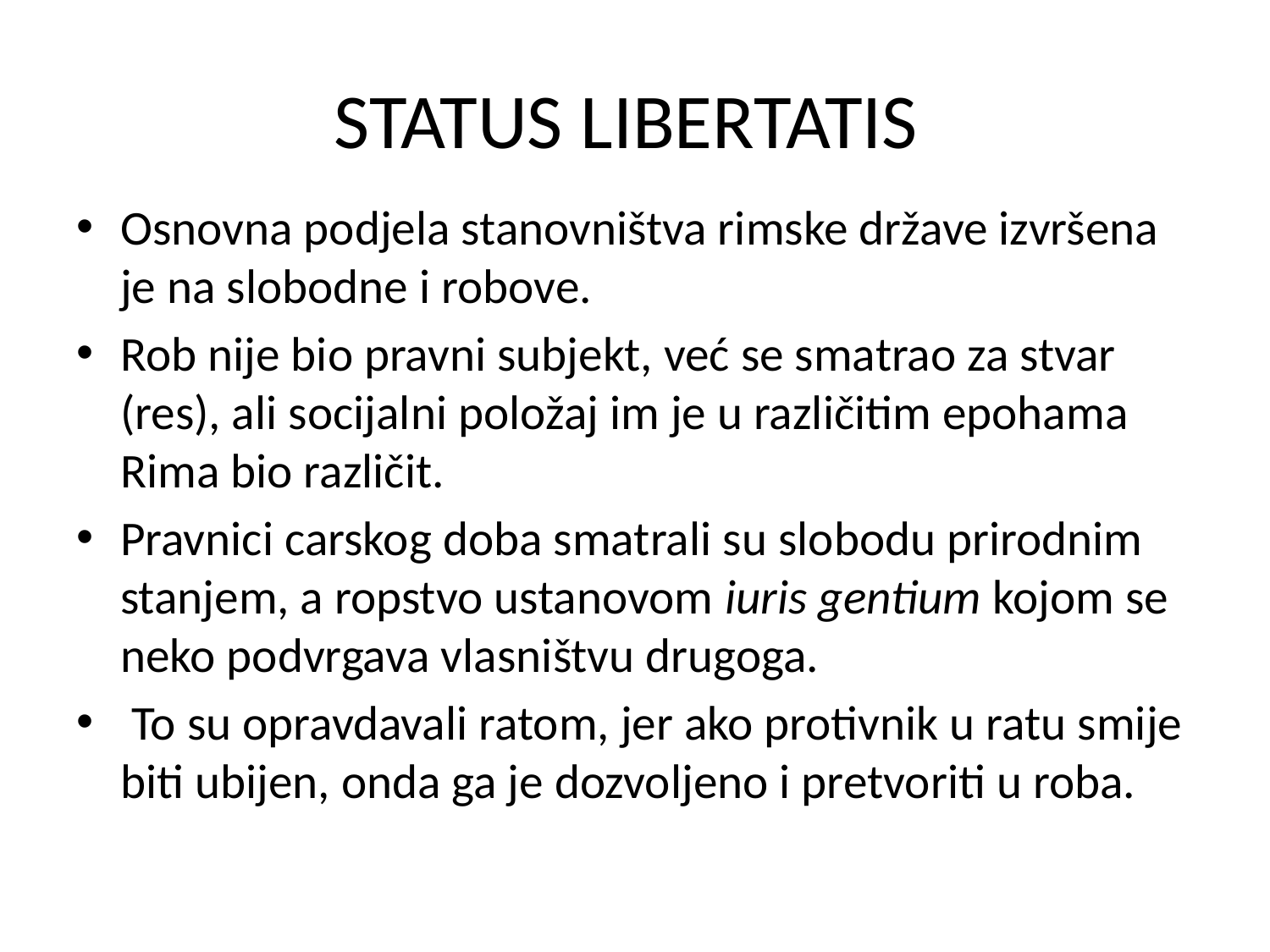

# STATUS LIBERTATIS
Osnovna podjela stanovništva rimske države izvršena je na slobodne i robove.
Rob nije bio pravni subjekt, već se smatrao za stvar (res), ali socijalni položaj im je u različitim epohama Rima bio različit.
Pravnici carskog doba smatrali su slobodu prirodnim stanjem, a ropstvo ustanovom iuris gentium kojom se neko podvrgava vlasništvu drugoga.
 To su opravdavali ratom, jer ako protivnik u ratu smije biti ubijen, onda ga je dozvoljeno i pretvoriti u roba.